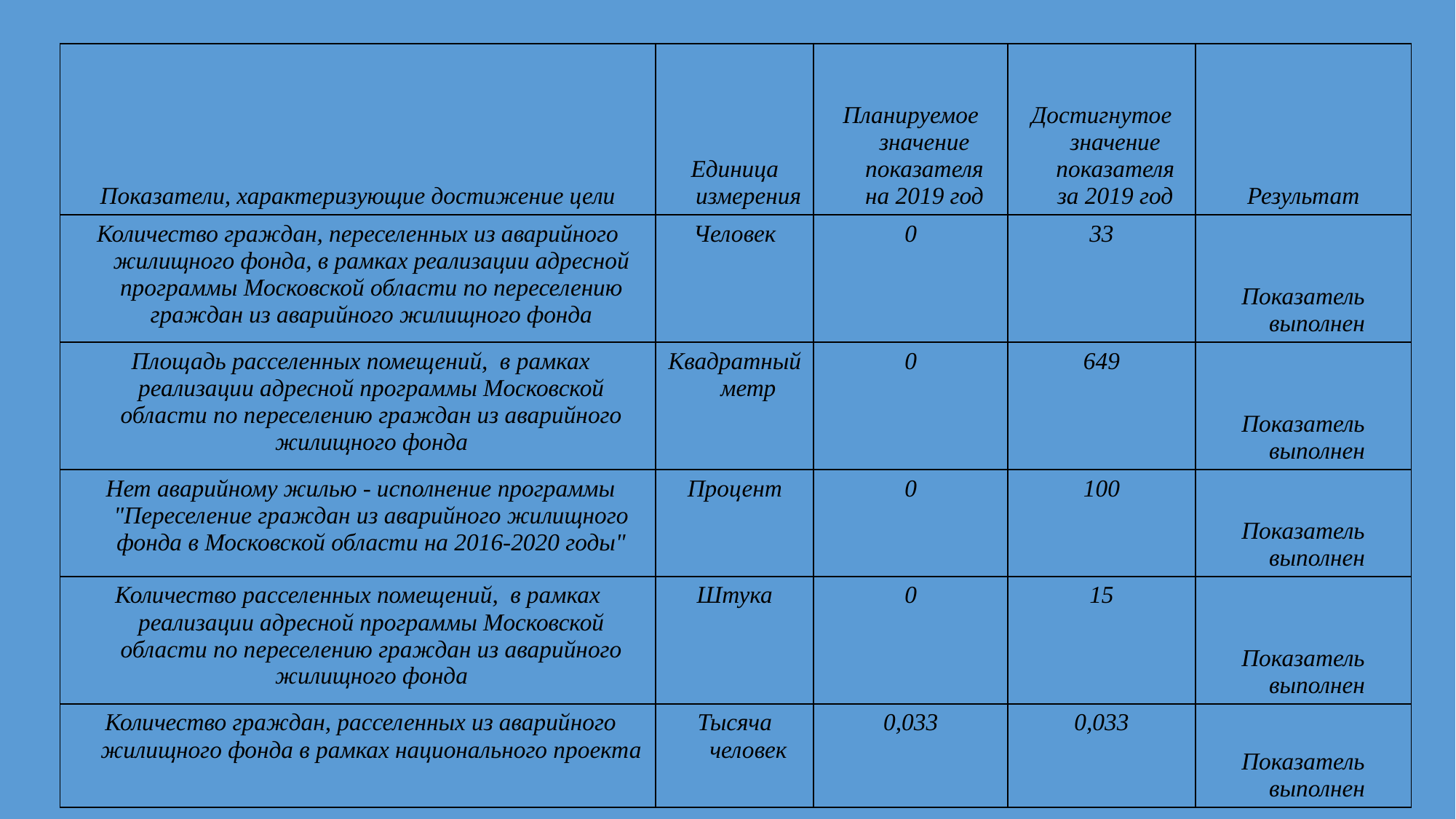

| Показатели, характеризующие достижение цели | Единица измерения | Планируемое значение показателя на 2019 год | Достигнутое значение показателя за 2019 год | Результат |
| --- | --- | --- | --- | --- |
| Количество граждан, переселенных из аварийного жилищного фонда, в рамках реализации адресной программы Московской области по переселению граждан из аварийного жилищного фонда | Человек | 0 | 33 | Показатель выполнен |
| Площадь расселенных помещений, в рамках реализации адресной программы Московской области по переселению граждан из аварийного жилищного фонда | Квадратный метр | 0 | 649 | Показатель выполнен |
| Нет аварийному жилью - исполнение программы "Переселение граждан из аварийного жилищного фонда в Московской области на 2016-2020 годы" | Процент | 0 | 100 | Показатель выполнен |
| Количество расселенных помещений, в рамках реализации адресной программы Московской области по переселению граждан из аварийного жилищного фонда | Штука | 0 | 15 | Показатель выполнен |
| Количество граждан, расселенных из аварийного жилищного фонда в рамках национального проекта | Тысяча человек | 0,033 | 0,033 | Показатель выполнен |